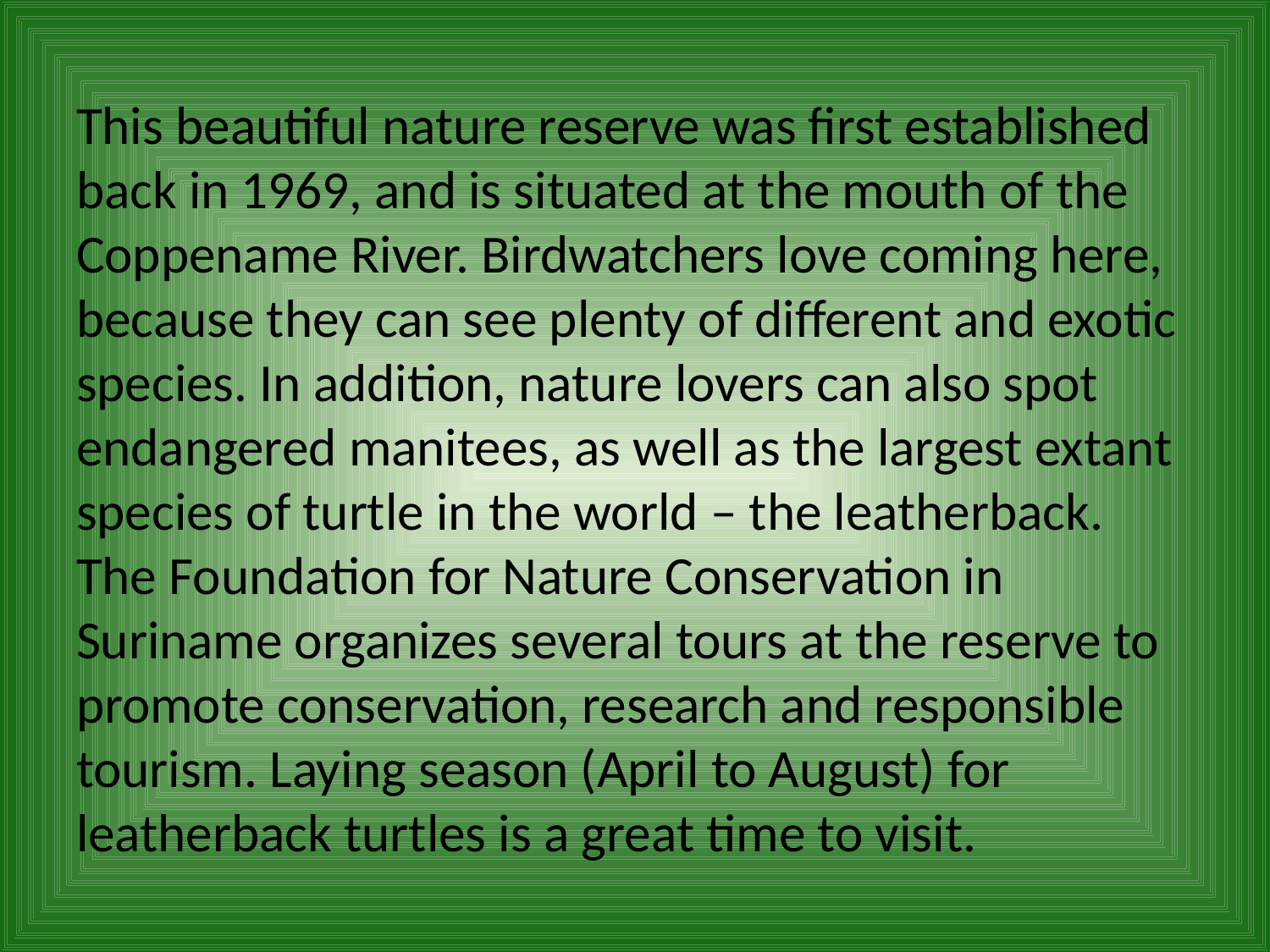

This beautiful nature reserve was first established back in 1969, and is situated at the mouth of the Coppename River. Birdwatchers love coming here, because they can see plenty of different and exotic species. In addition, nature lovers can also spot endangered manitees, as well as the largest extant species of turtle in the world – the leatherback. The Foundation for Nature Conservation in Suriname organizes several tours at the reserve to promote conservation, research and responsible tourism. Laying season (April to August) for leatherback turtles is a great time to visit.